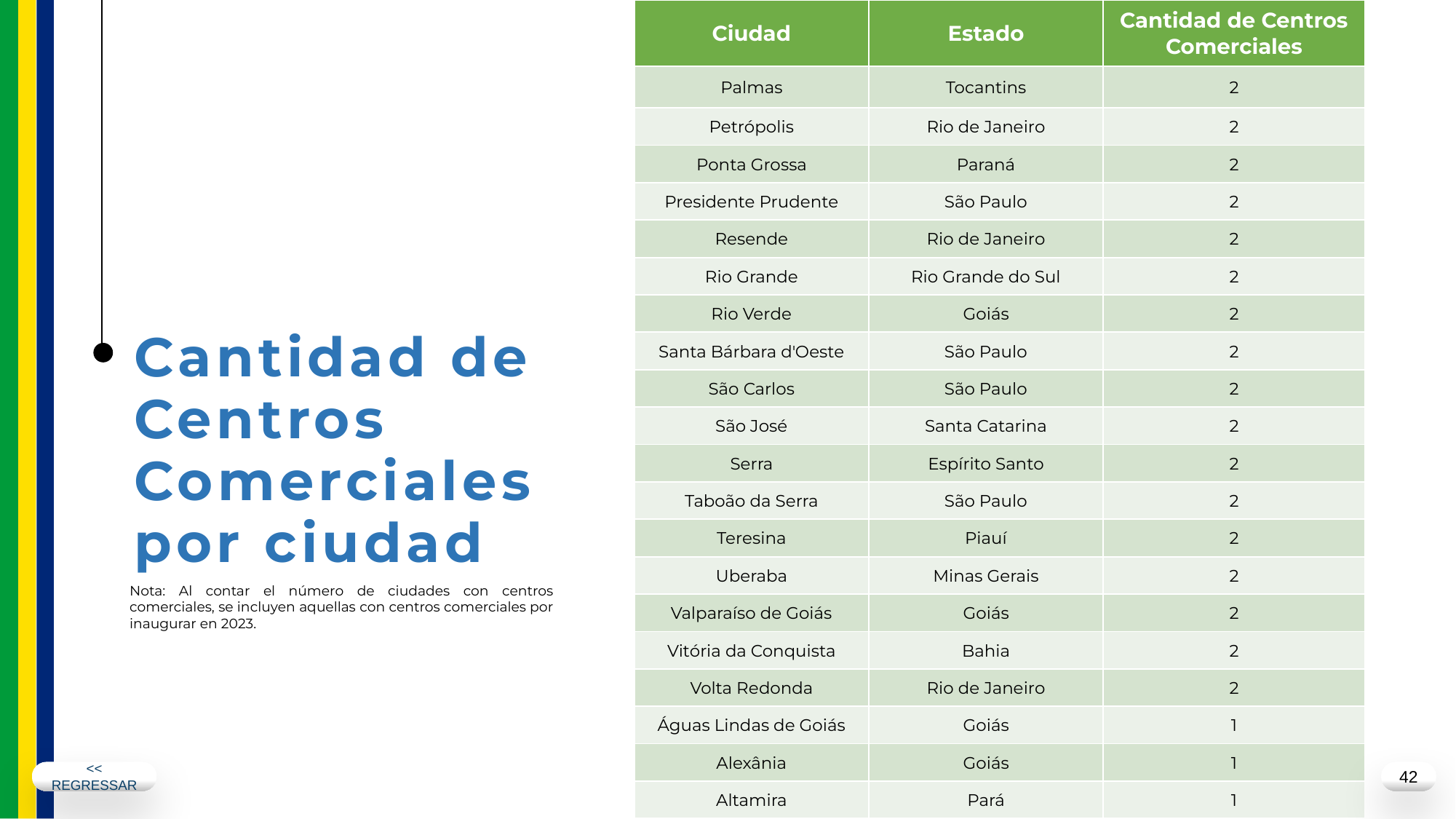

| Ciudad | Estado | Cantidad de Centros Comerciales |
| --- | --- | --- |
| Palmas | Tocantins | 2 |
| Petrópolis | Rio de Janeiro | 2 |
| Ponta Grossa | Paraná | 2 |
| Presidente Prudente | São Paulo | 2 |
| Resende | Rio de Janeiro | 2 |
| Rio Grande | Rio Grande do Sul | 2 |
| Rio Verde | Goiás | 2 |
| Santa Bárbara d'Oeste | São Paulo | 2 |
| São Carlos | São Paulo | 2 |
| São José | Santa Catarina | 2 |
| Serra | Espírito Santo | 2 |
| Taboão da Serra | São Paulo | 2 |
| Teresina | Piauí | 2 |
| Uberaba | Minas Gerais | 2 |
| Valparaíso de Goiás | Goiás | 2 |
| Vitória da Conquista | Bahia | 2 |
| Volta Redonda | Rio de Janeiro | 2 |
| Águas Lindas de Goiás | Goiás | 1 |
| Alexânia | Goiás | 1 |
| Altamira | Pará | 1 |
Cantidad de
Centros
Comerciales
por ciudad

Nota: Al contar el número de ciudades con centros comerciales, se incluyen aquellas con centros comerciales por inaugurar en 2023.
<< REGRESSAR
42